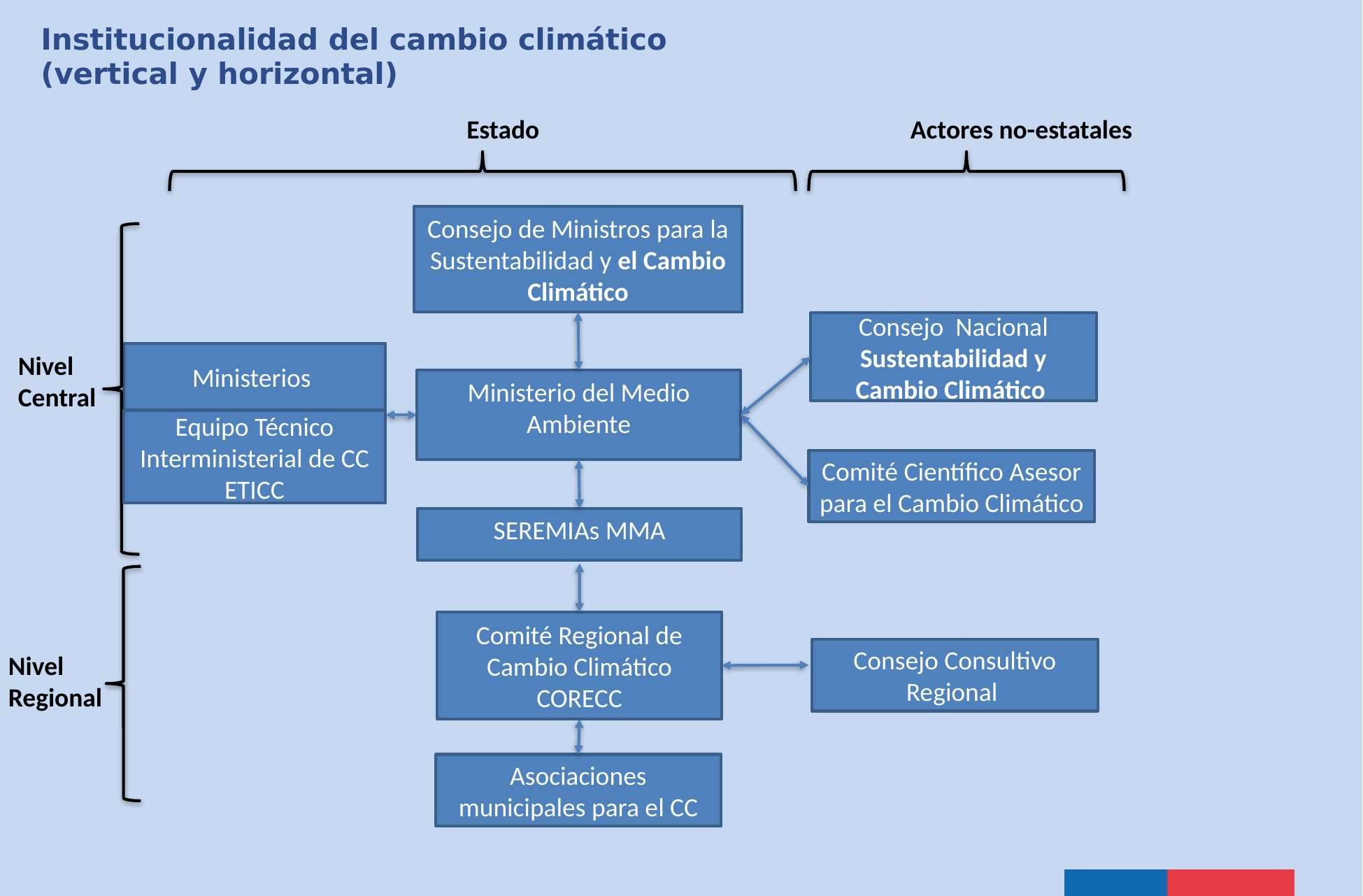

Institucionalidad del cambio climático
(vertical y horizontal)
Actores no-estatales
Estado
Consejo de Ministros para la Sustentabilidad y el Cambio Climático

Consejo  Nacional Sustentabilidad y Cambio Climático
Ministerios
Nivel Central
Ministerio del Medio Ambiente
Equipo Técnico Interministerial de CC
ETICC
Comité Científico Asesor para el Cambio Climático
SEREMIAs MMA

Comité Regional de Cambio Climático
CORECC
Consejo Consultivo Regional
Nivel Regional
Asociaciones municipales para el CC